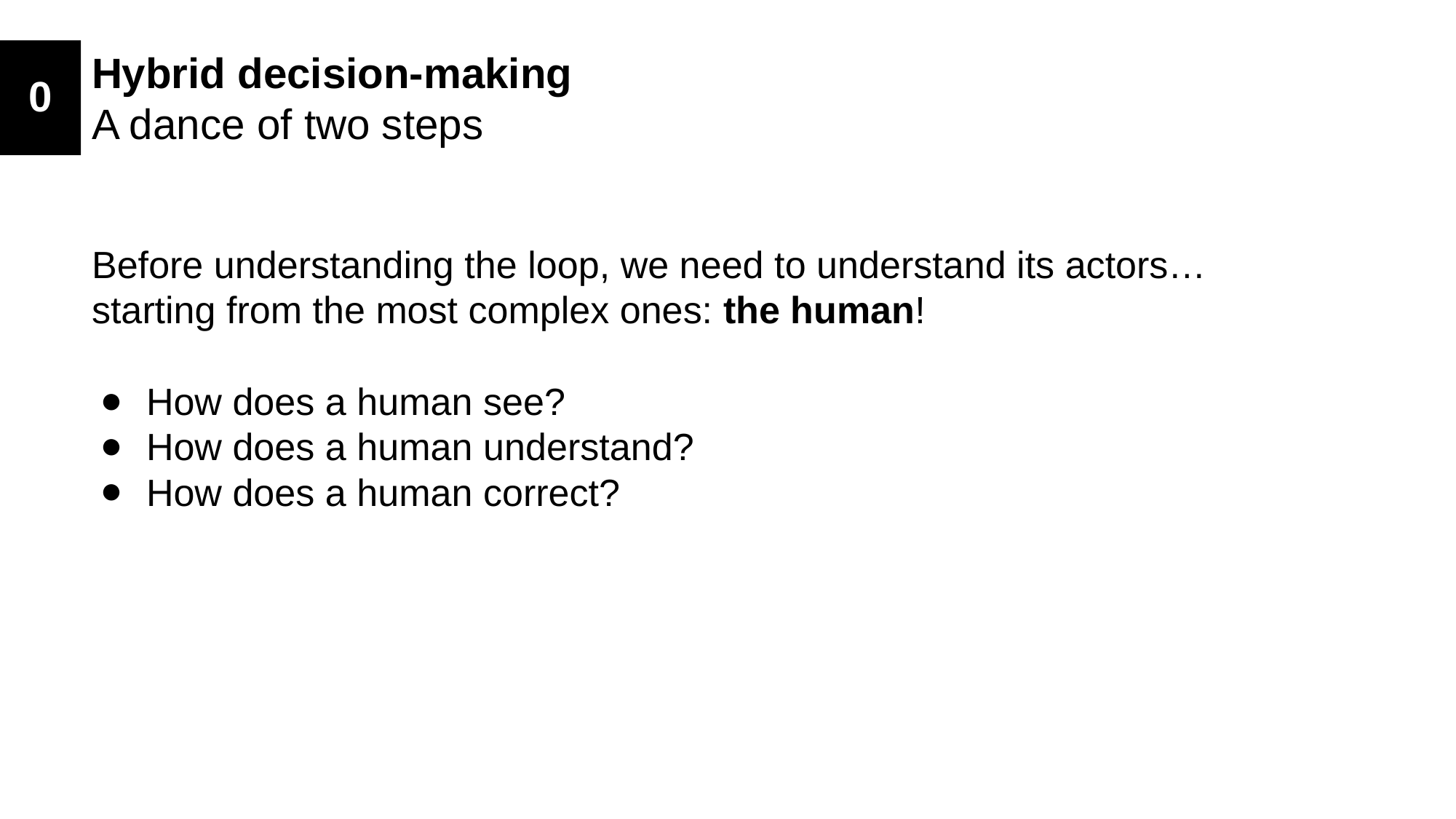

0
Hybrid decision-making
A dance of two steps
Before understanding the loop, we need to understand its actors…
starting from the most complex ones: the human!

How does a human see?
How does a human understand?
How does a human correct?